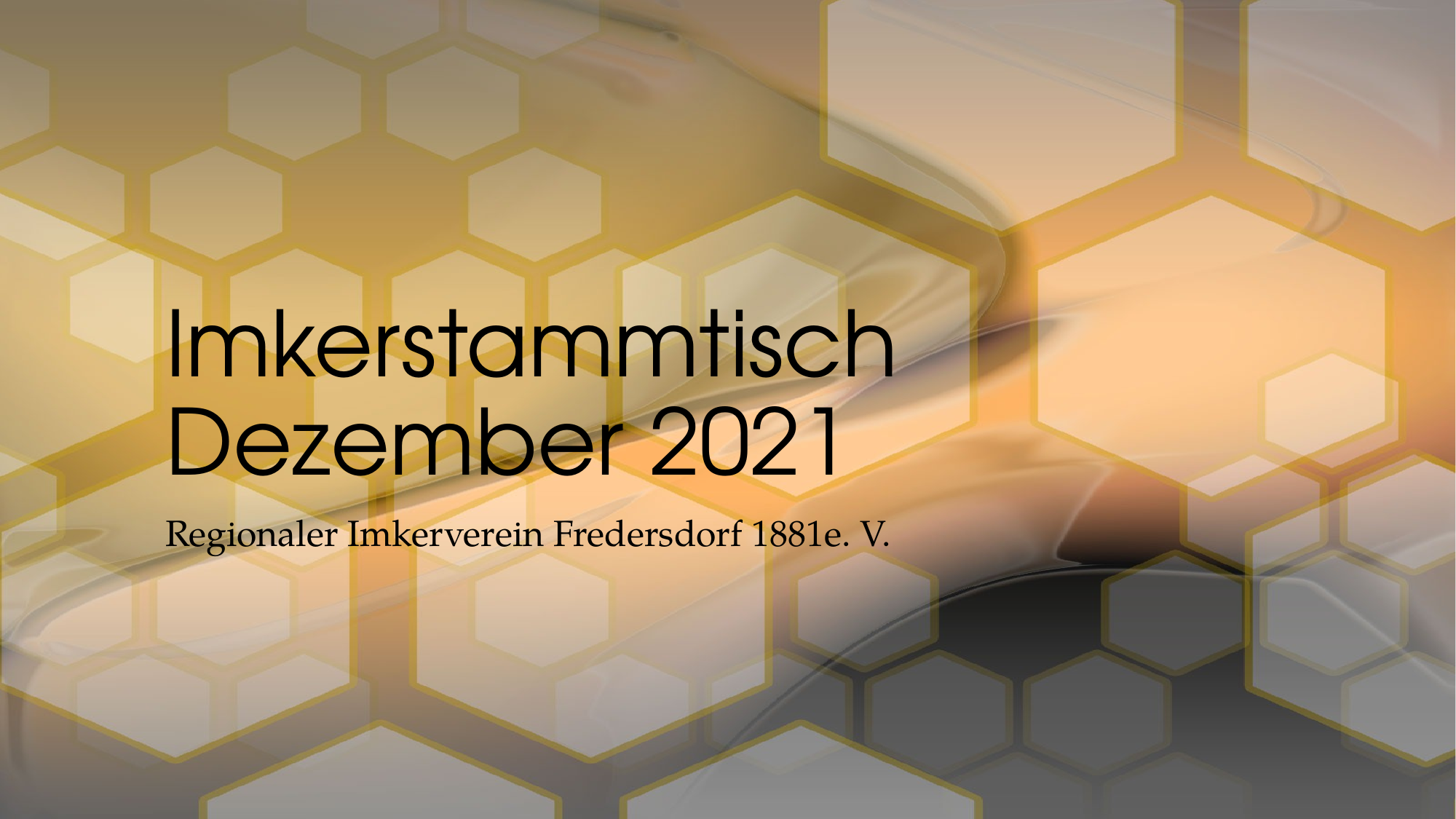

# Imkerstammtisch Dezember 2021
Regionaler Imkerverein Fredersdorf 1881e. V.